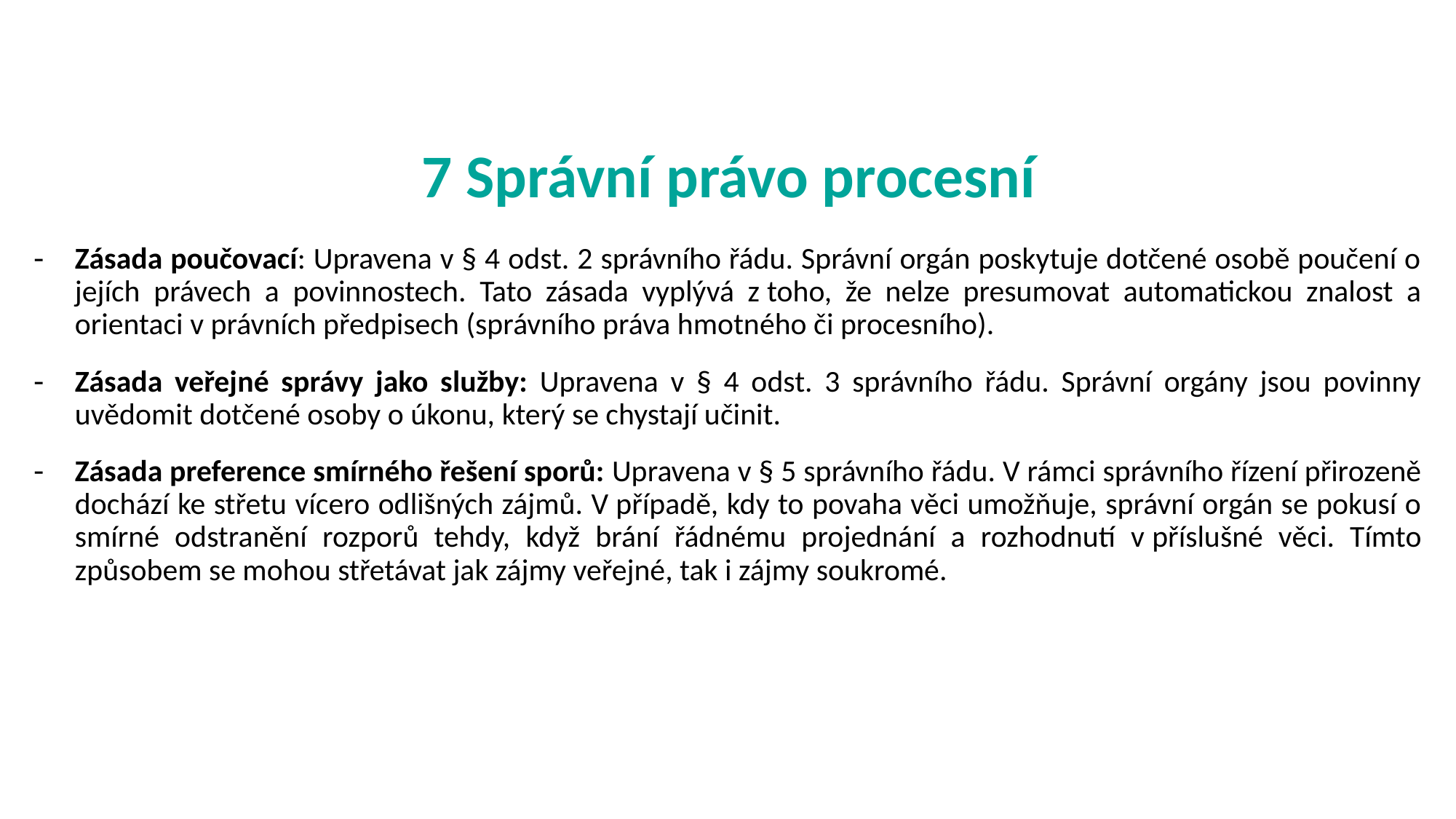

# 7 Správní právo procesní
Zásada poučovací: Upravena v § 4 odst. 2 správního řádu. Správní orgán poskytuje dotčené osobě poučení o jejích právech a povinnostech. Tato zásada vyplývá z toho, že nelze presumovat automatickou znalost a orientaci v právních předpisech (správního práva hmotného či procesního).
Zásada veřejné správy jako služby: Upravena v § 4 odst. 3 správního řádu. Správní orgány jsou povinny uvědomit dotčené osoby o úkonu, který se chystají učinit.
Zásada preference smírného řešení sporů: Upravena v § 5 správního řádu. V rámci správního řízení přirozeně dochází ke střetu vícero odlišných zájmů. V případě, kdy to povaha věci umožňuje, správní orgán se pokusí o smírné odstranění rozporů tehdy, když brání řádnému projednání a rozhodnutí v příslušné věci. Tímto způsobem se mohou střetávat jak zájmy veřejné, tak i zájmy soukromé.